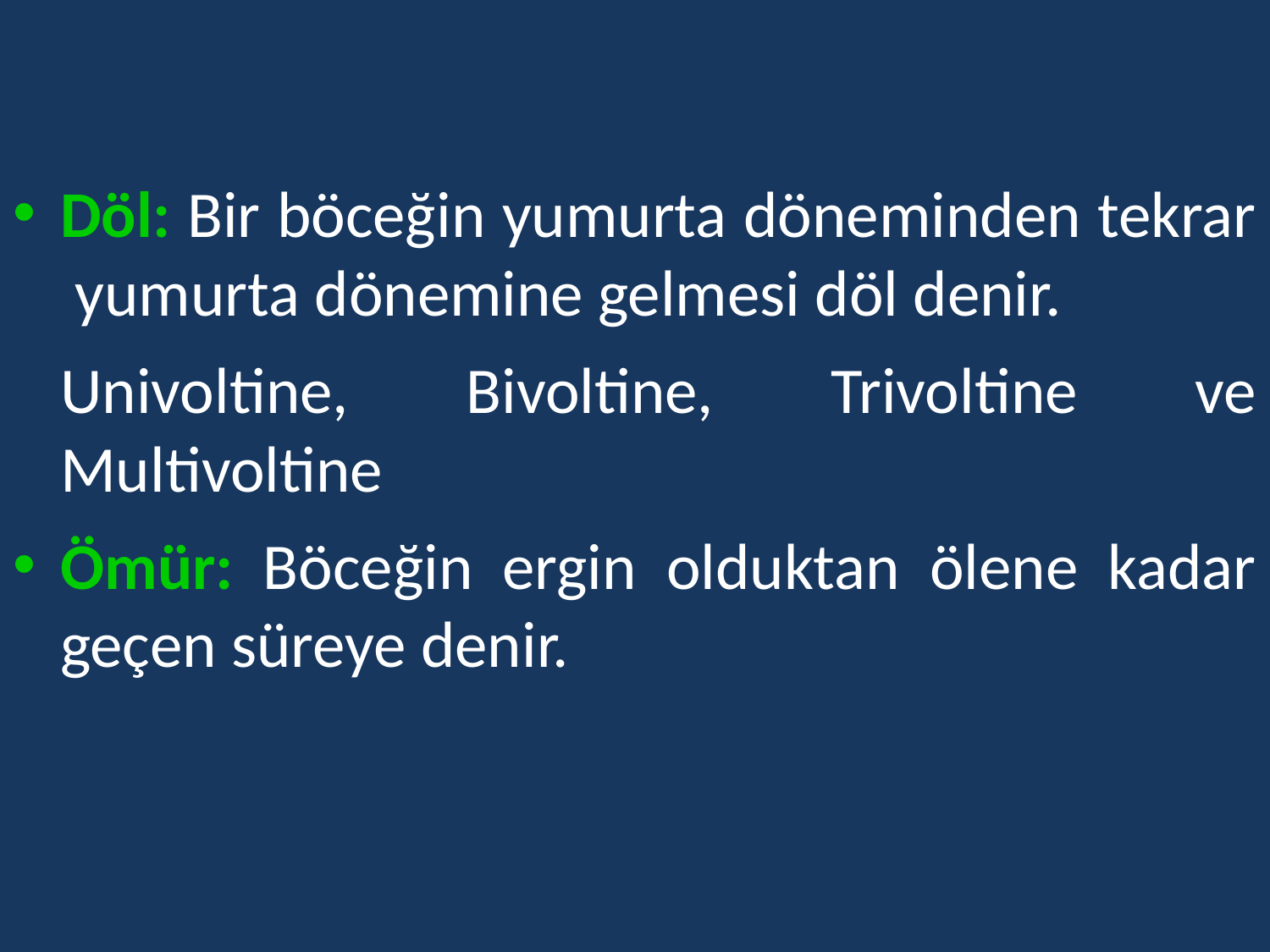

Döl: Bir böceğin yumurta döneminden tekrar  yumurta dönemine gelmesi döl denir.
	Univoltine, Bivoltine, Trivoltine ve Multivoltine
Ömür: Böceğin ergin olduktan ölene kadar geçen süreye denir.